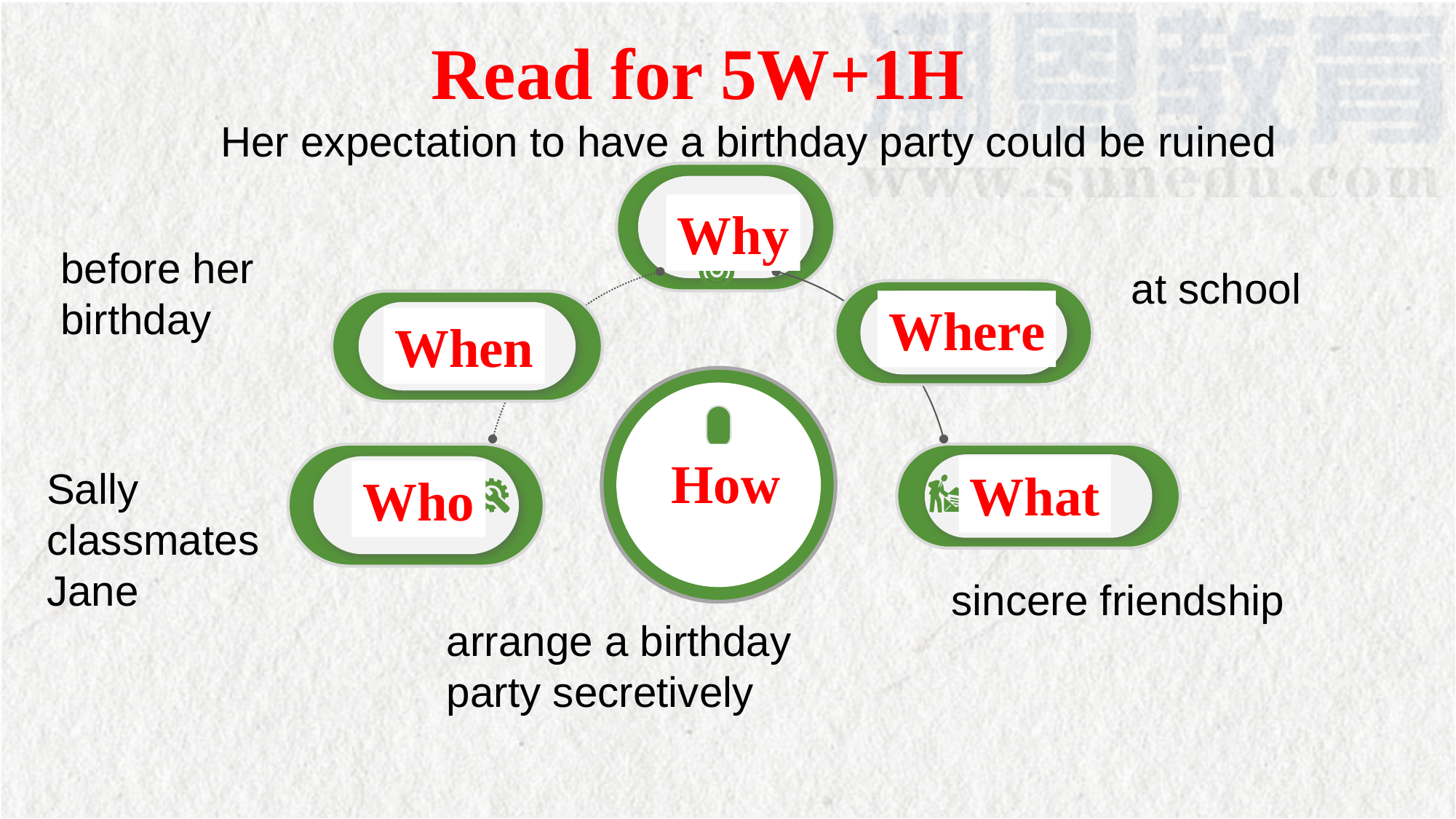

Read for 5W+1H
Her expectation to have a birthday party could be ruined

Why
before her birthday

at school

Where

When

How

Sally
classmates
Jane

What
Who

sincere friendship
arrange a birthday party secretively